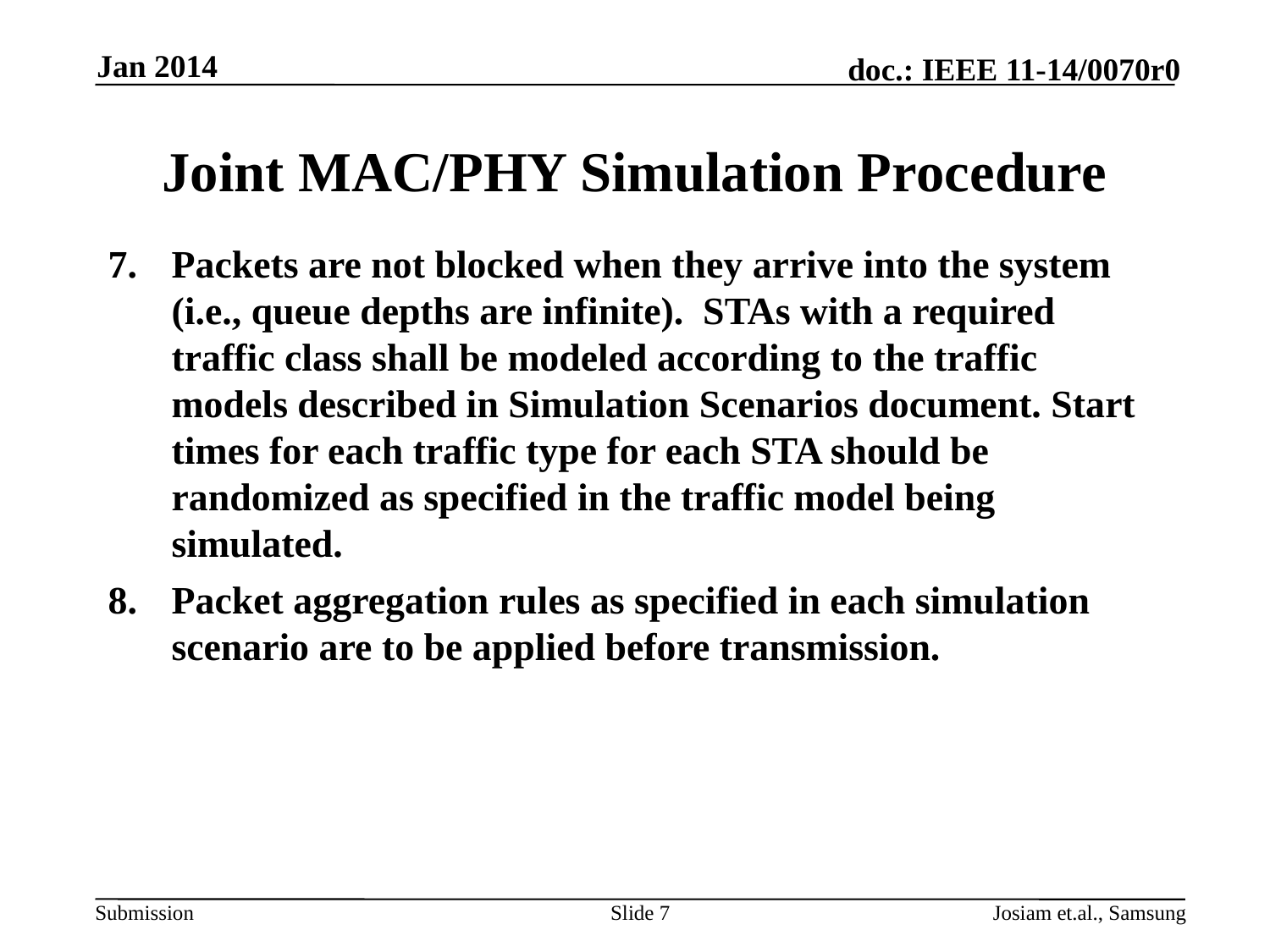

Jan 2014
# Joint MAC/PHY Simulation Procedure
Packets are not blocked when they arrive into the system (i.e., queue depths are infinite).  STAs with a required traffic class shall be modeled according to the traffic models described in Simulation Scenarios document. Start times for each traffic type for each STA should be randomized as specified in the traffic model being simulated.
Packet aggregation rules as specified in each simulation scenario are to be applied before transmission.
Slide 7
Josiam et.al., Samsung